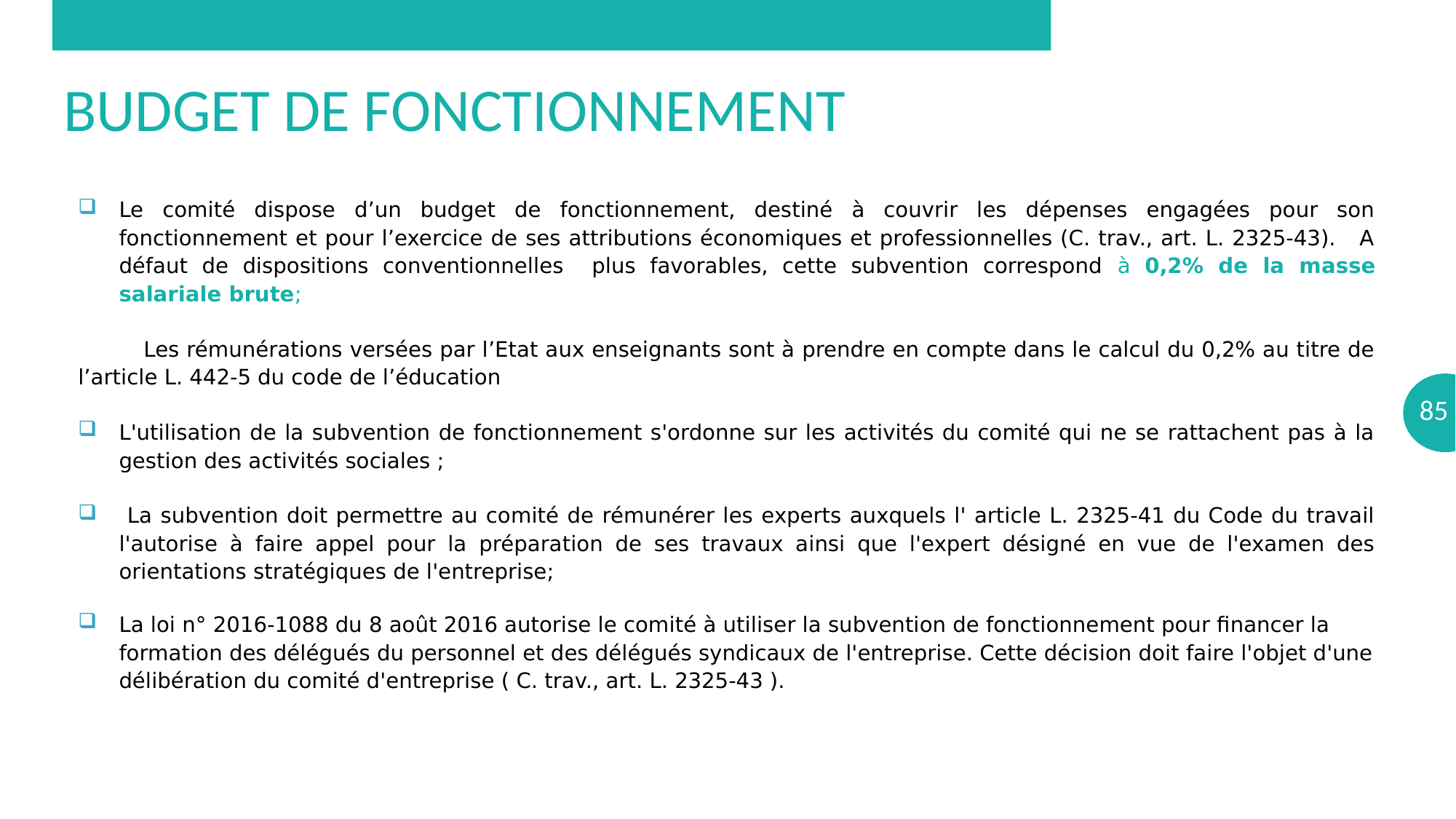

# Budget de fonctionnement
Le comité dispose d’un budget de fonctionnement, destiné à couvrir les dépenses engagées pour son fonctionnement et pour l’exercice de ses attributions économiques et professionnelles (C. trav., art. L. 2325-43).   A défaut de dispositions conventionnelles  plus favorables, cette subvention correspond à 0,2% de la masse salariale brute;

         Les rémunérations versées par l’Etat aux enseignants sont à prendre en compte dans le calcul du 0,2% au titre de l’article L. 442-5 du code de l’éducation

L'utilisation de la subvention de fonctionnement s'ordonne sur les activités du comité qui ne se rattachent pas à la gestion des activités sociales ;

 La subvention doit permettre au comité de rémunérer les experts auxquels l' article L. 2325-41 du Code du travail l'autorise à faire appel pour la préparation de ses travaux ainsi que l'expert désigné en vue de l'examen des orientations stratégiques de l'entreprise;

La loi n° 2016-1088 du 8 août 2016 autorise le comité à utiliser la subvention de fonctionnement pour financer la formation des délégués du personnel et des délégués syndicaux de l'entreprise. Cette décision doit faire l'objet d'une délibération du comité d'entreprise ( C. trav., art. L. 2325-43 ).